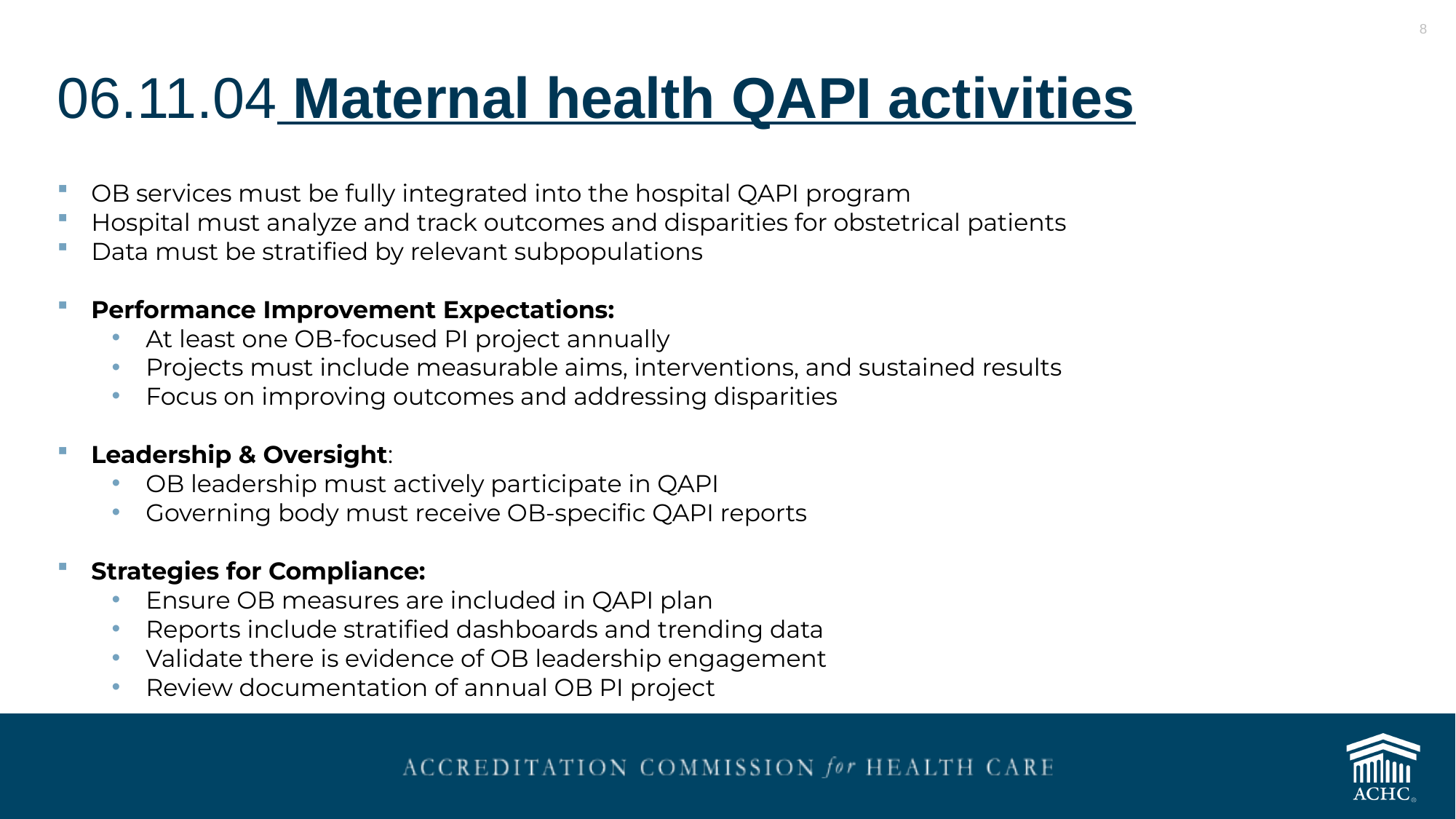

# 06.11.04 Maternal health QAPI activities

OB services must be fully integrated into the hospital QAPI program
Hospital must analyze and track outcomes and disparities for obstetrical patients
Data must be stratified by relevant subpopulations

Performance Improvement Expectations:
At least one OB-focused PI project annually
Projects must include measurable aims, interventions, and sustained results
Focus on improving outcomes and addressing disparities

Leadership & Oversight:
OB leadership must actively participate in QAPI
Governing body must receive OB-specific QAPI reports

Strategies for Compliance:
Ensure OB measures are included in QAPI plan
Reports include stratified dashboards and trending data
Validate there is evidence of OB leadership engagement
Review documentation of annual OB PI project